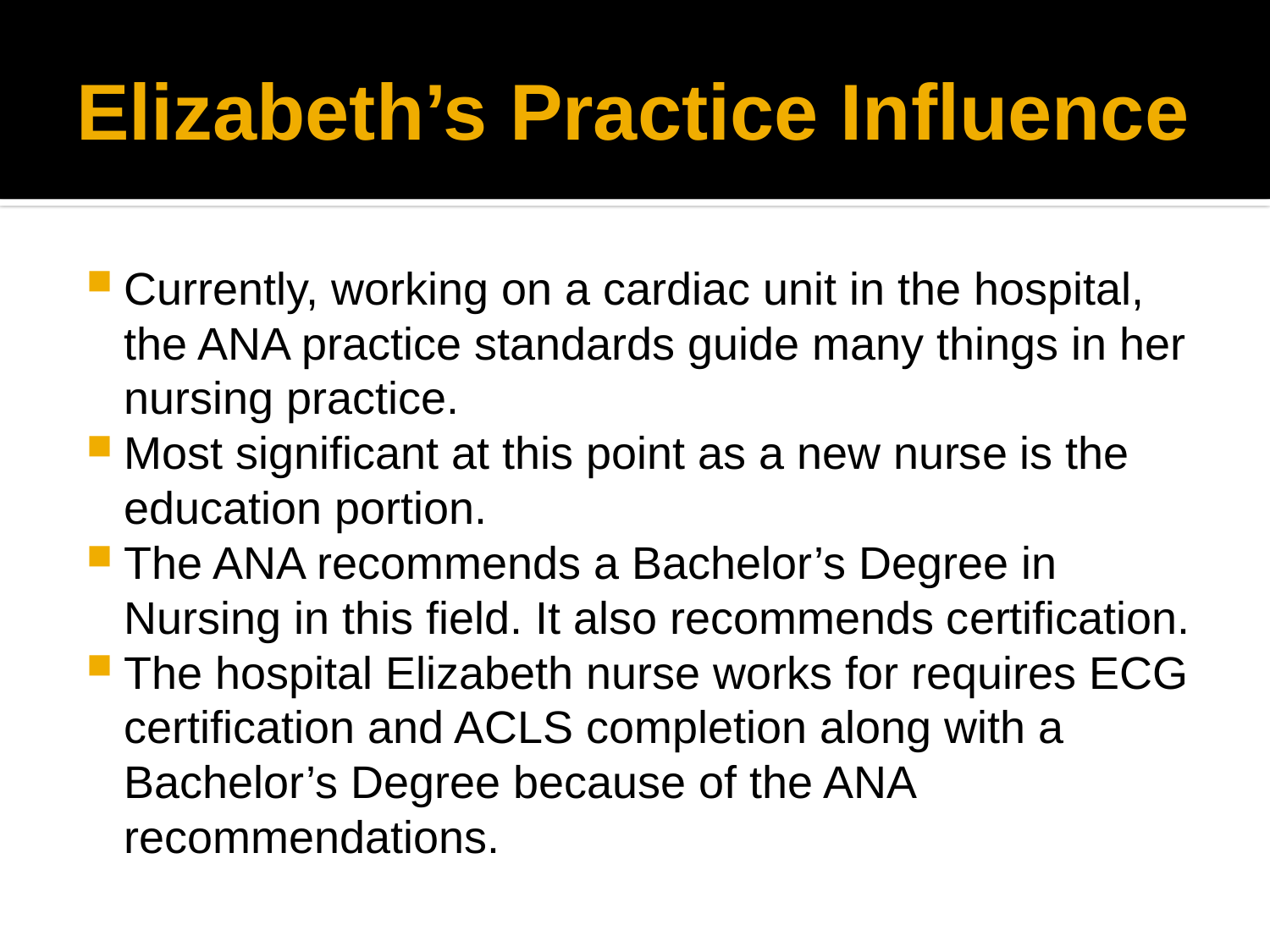

# Elizabeth’s Practice Influence
Currently, working on a cardiac unit in the hospital, the ANA practice standards guide many things in her nursing practice.
Most significant at this point as a new nurse is the education portion.
The ANA recommends a Bachelor’s Degree in Nursing in this field. It also recommends certification.
The hospital Elizabeth nurse works for requires ECG certification and ACLS completion along with a Bachelor’s Degree because of the ANA recommendations.